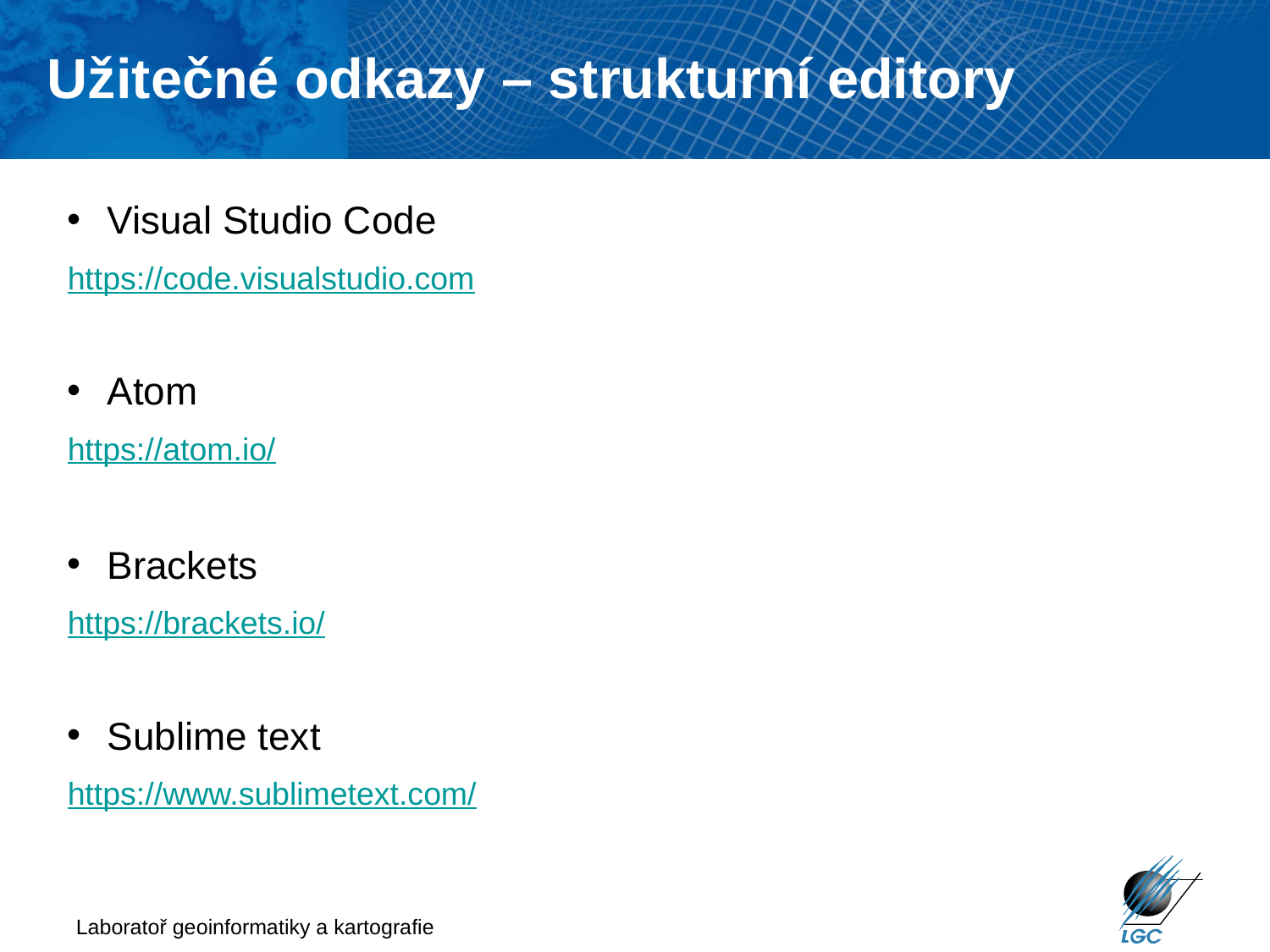

Užitečné odkazy – strukturní editory
Visual Studio Code
https://code.visualstudio.com

Atom
https://atom.io/

Brackets
https://brackets.io/

Sublime text
https://www.sublimetext.com/